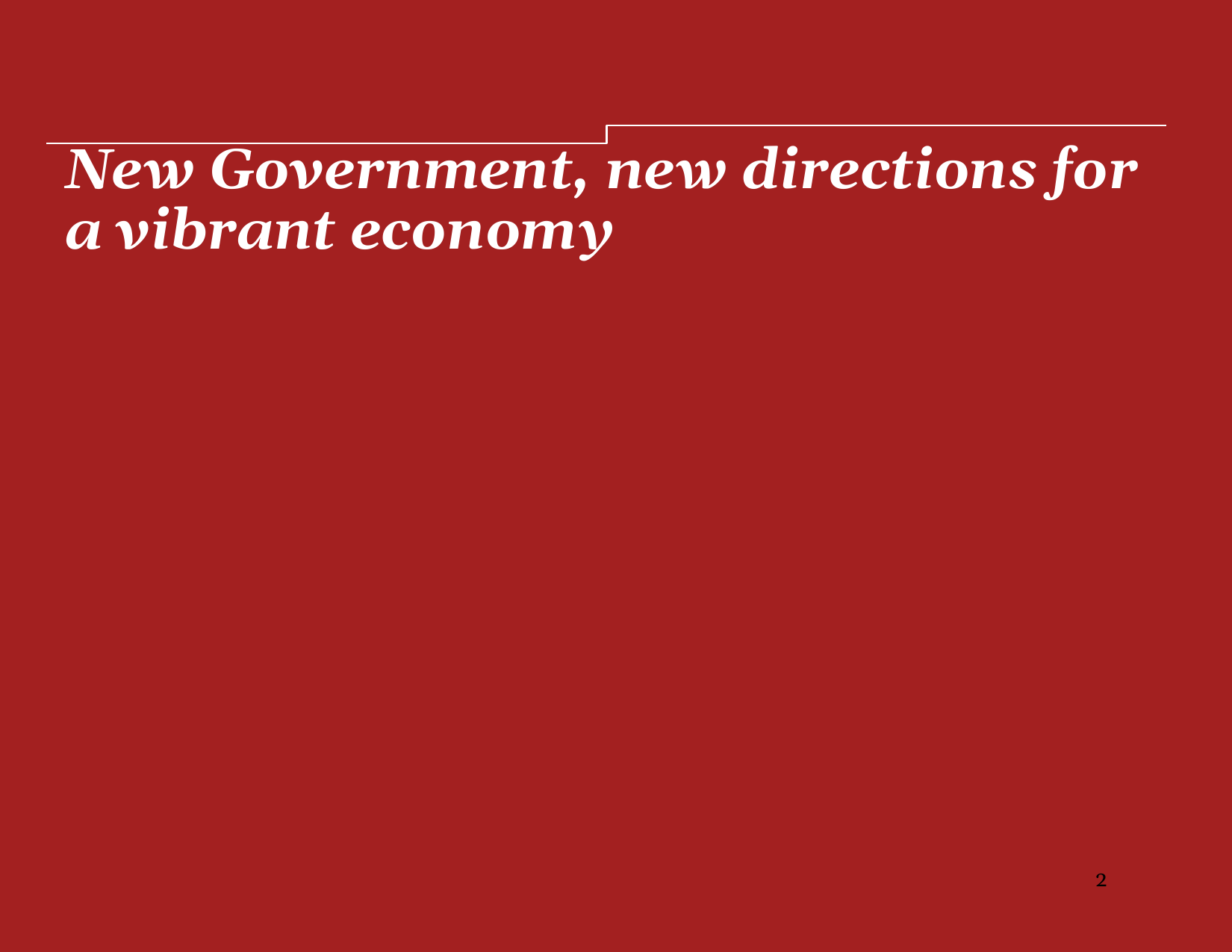

New Government, new directions for a vibrant economy

2